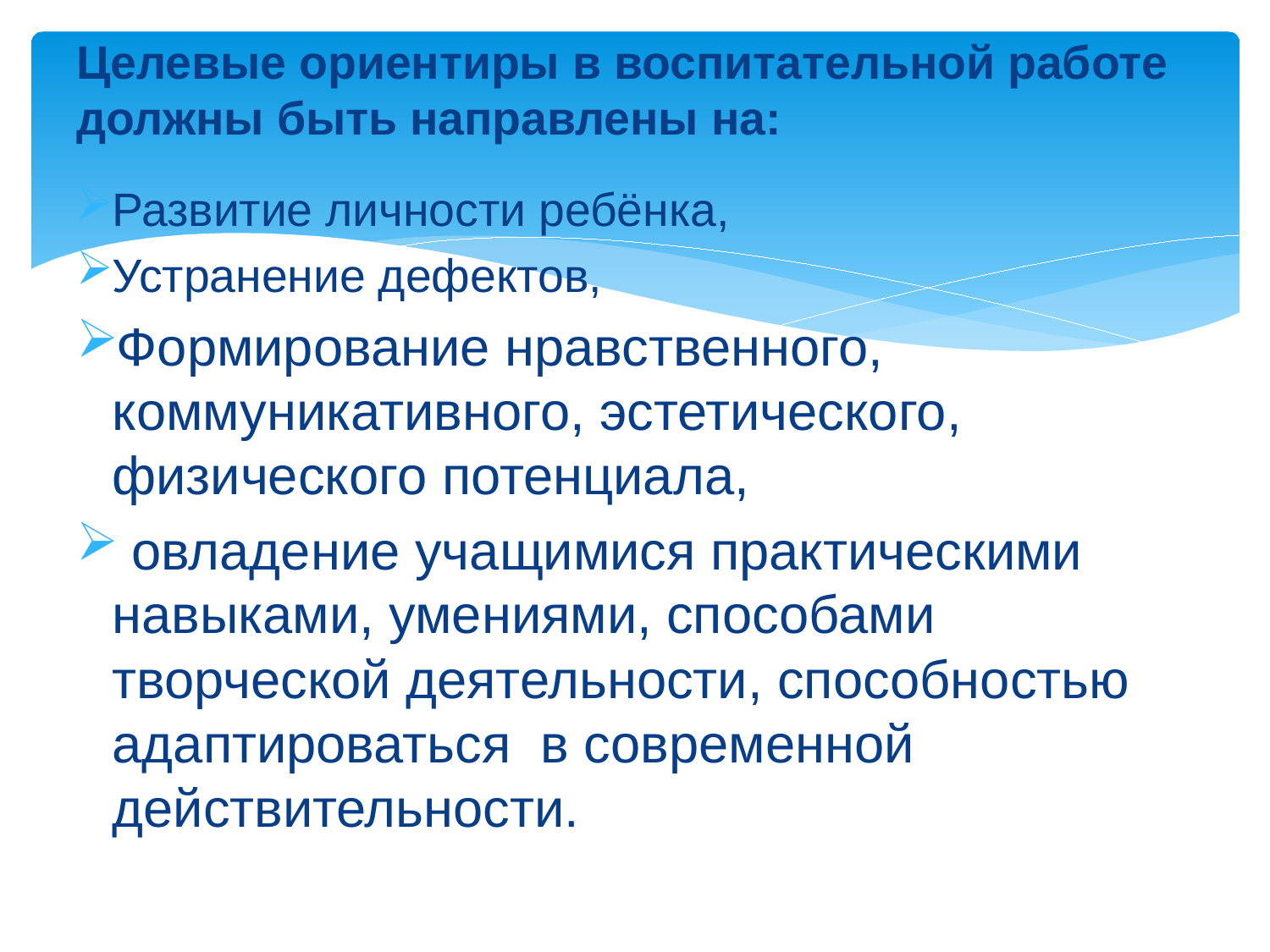

Целевые ориентиры в воспитательной работе должны быть направлены на:

Развитие личности ребёнка,
Устранение дефектов,
Формирование нравственного, коммуникативного, эстетического, физического потенциала,
 овладение учащимися практическими навыками, умениями, способами творческой деятельности, способностью адаптироваться  в современной действительности.